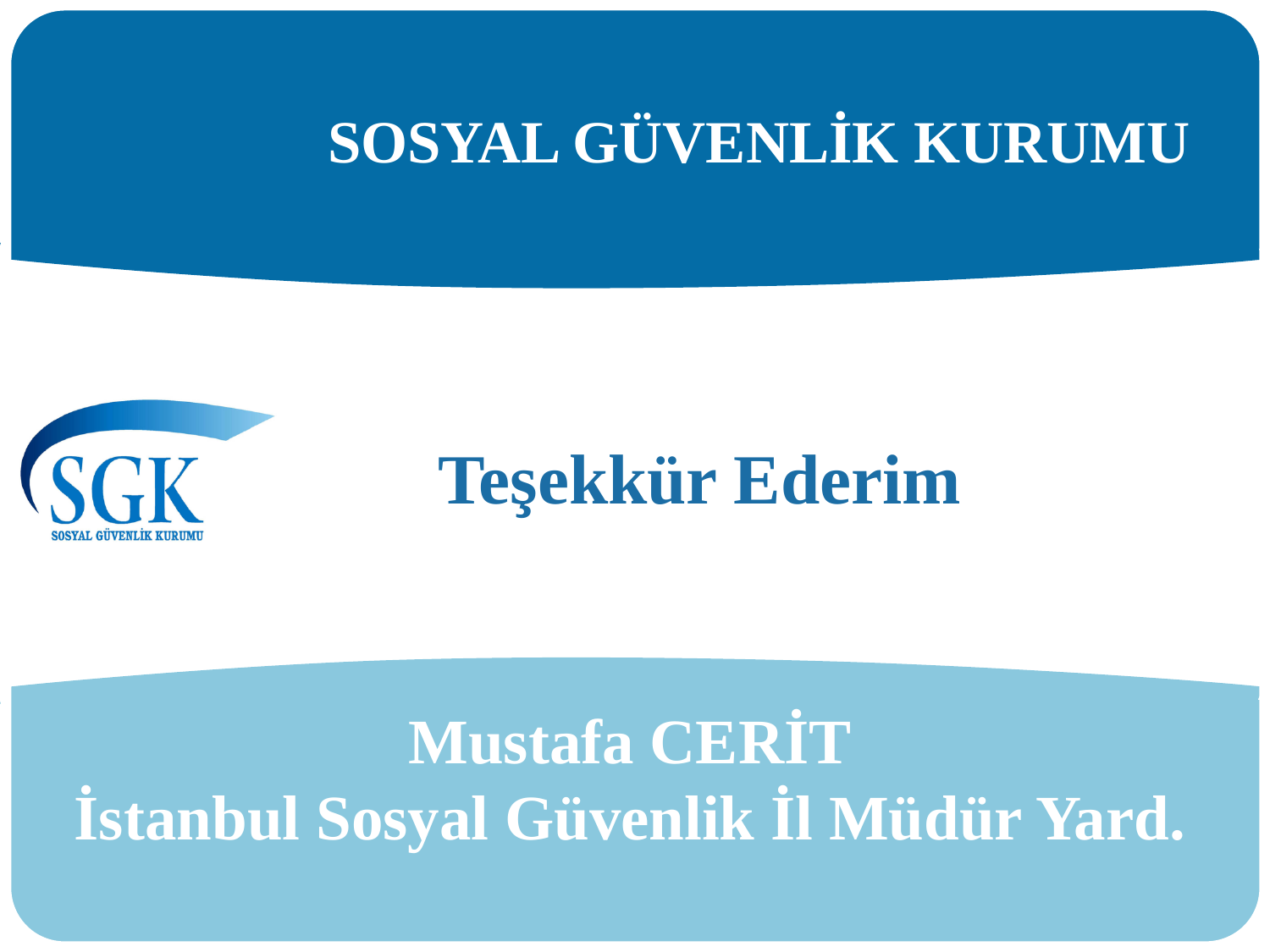

# SOSYAL GÜVENLİK KURUMU
Teşekkür Ederim

Mustafa CERİT
İstanbul Sosyal Güvenlik İl Müdür Yard.